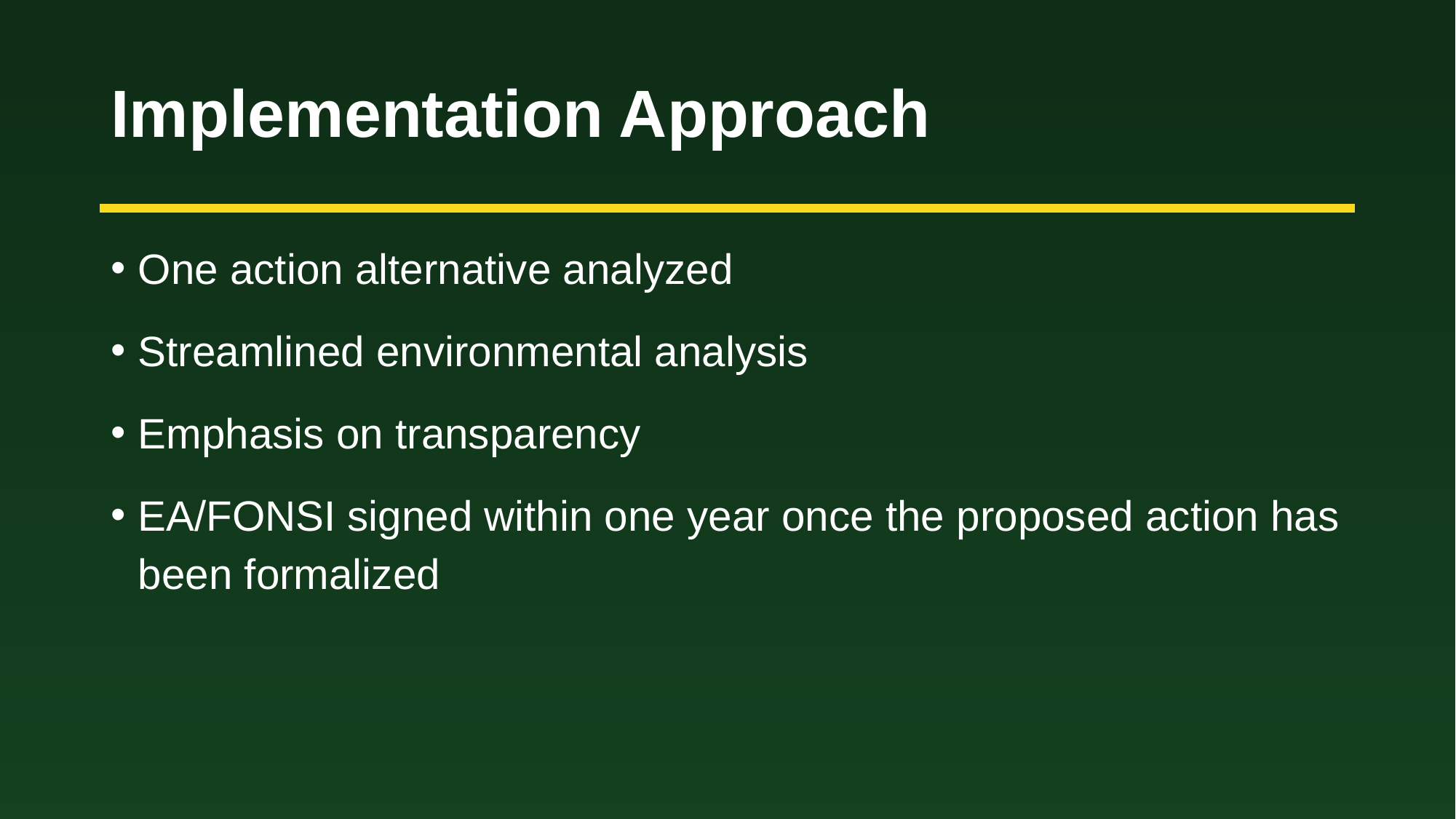

# Implementation Approach
One action alternative analyzed
Streamlined environmental analysis
Emphasis on transparency
EA/FONSI signed within one year once the proposed action has been formalized